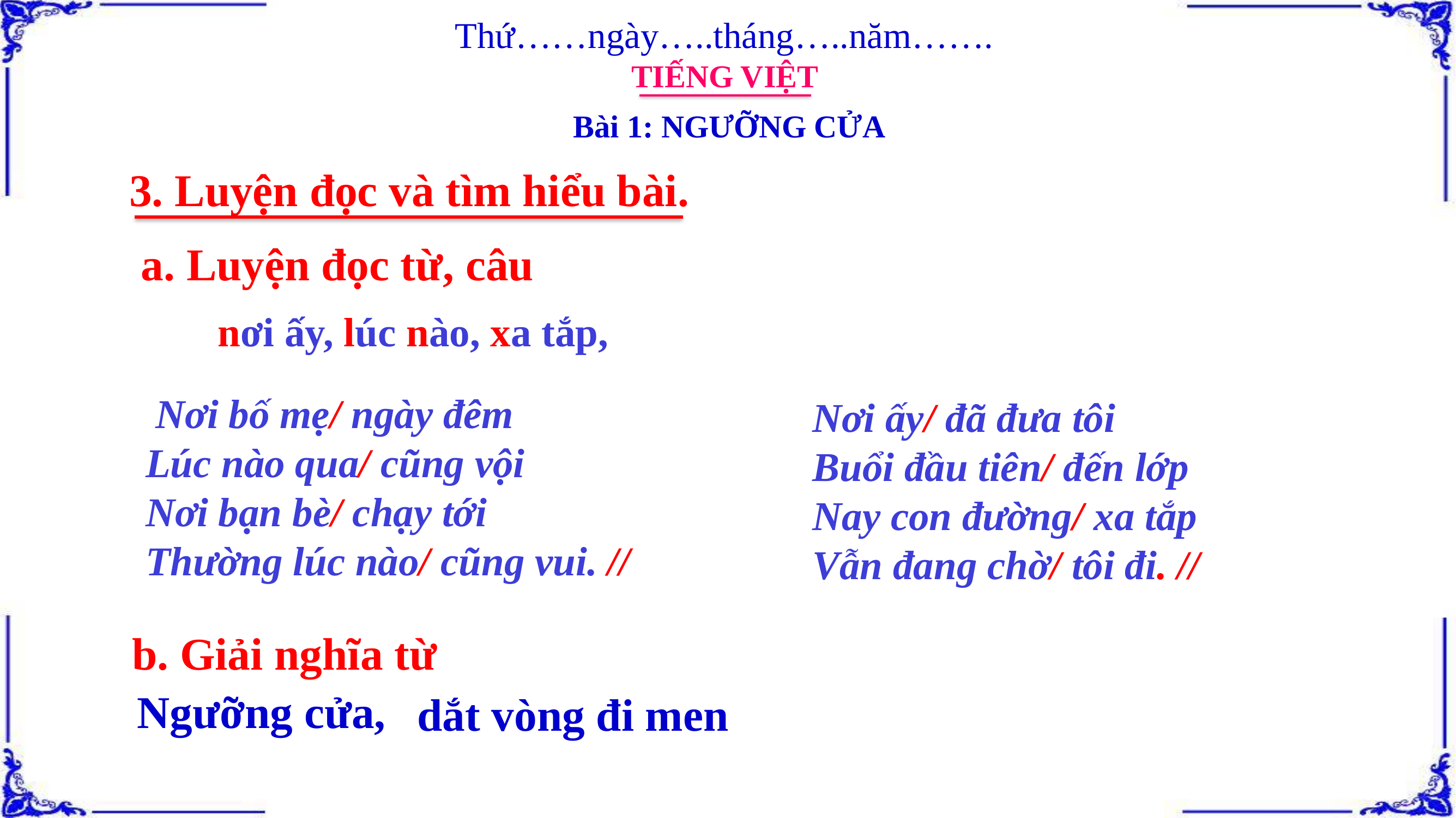

Thứ……ngày…..tháng…..năm…….
TIẾNG VIỆT
Bài 1: NGƯỠNG CỬA
3. Luyện đọc và tìm hiểu bài.
a. Luyện đọc từ, câu
nơi ấy, lúc nào, xa tắp,
 Nơi bố mẹ/ ngày đêm
Lúc nào qua/ cũng vội
Nơi bạn bè/ chạy tới
Thường lúc nào/ cũng vui. //
Nơi ấy/ đã đưa tôi
Buổi đầu tiên/ đến lớp
Nay con đường/ xa tắp
Vẫn đang chờ/ tôi đi. //
b. Giải nghĩa từ
Ngưỡng cửa,
dắt vòng đi men